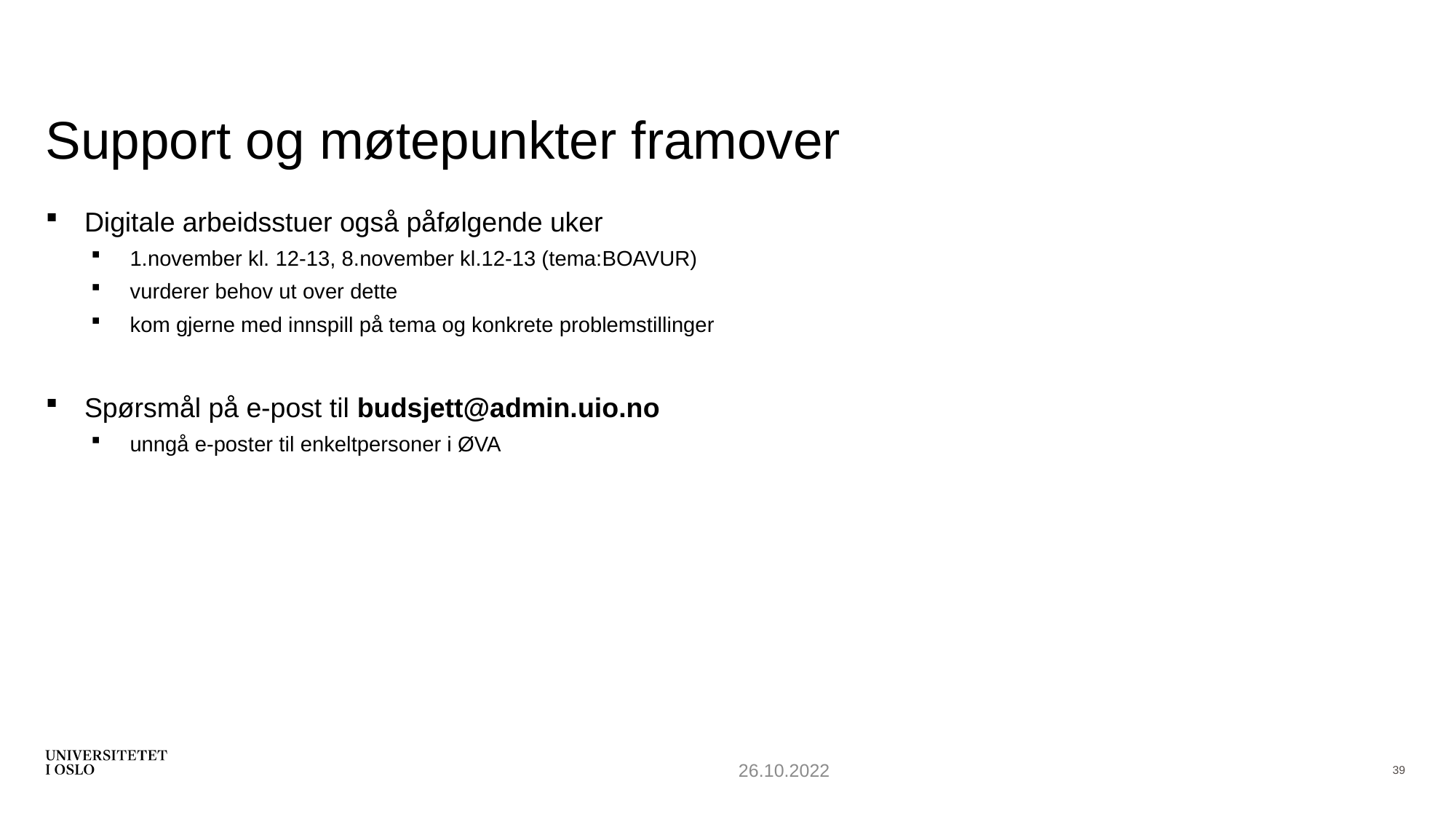

# Support og møtepunkter framover
Digitale arbeidsstuer også påfølgende uker
1.november kl. 12-13, 8.november kl.12-13 (tema:BOAVUR)
vurderer behov ut over dette
kom gjerne med innspill på tema og konkrete problemstillinger

Spørsmål på e-post til budsjett@admin.uio.no
unngå e-poster til enkeltpersoner i ØVA
26.10.2022
39